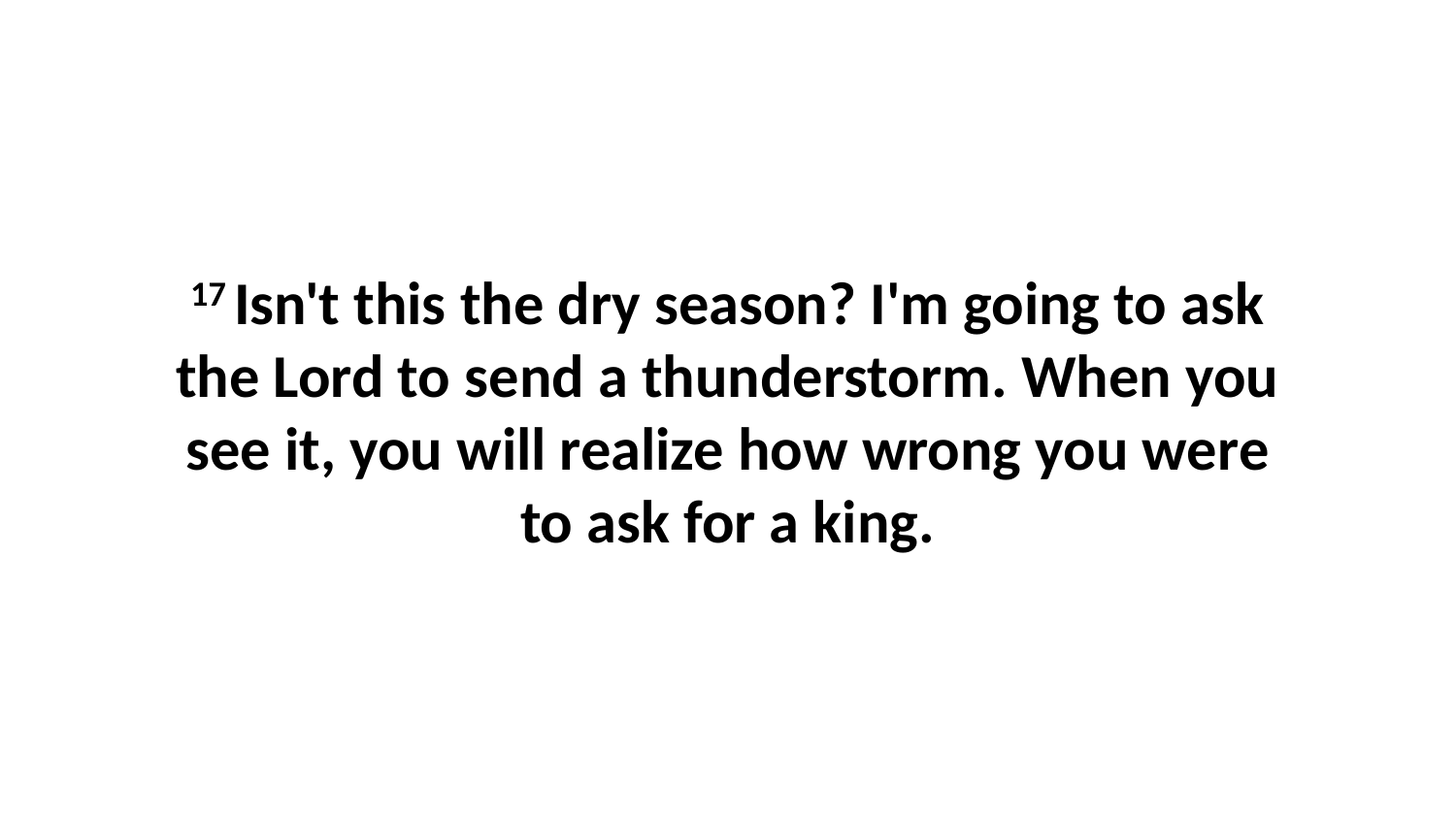

17 Isn't this the dry season? I'm going to ask the Lord to send a thunderstorm. When you see it, you will realize how wrong you were to ask for a king.